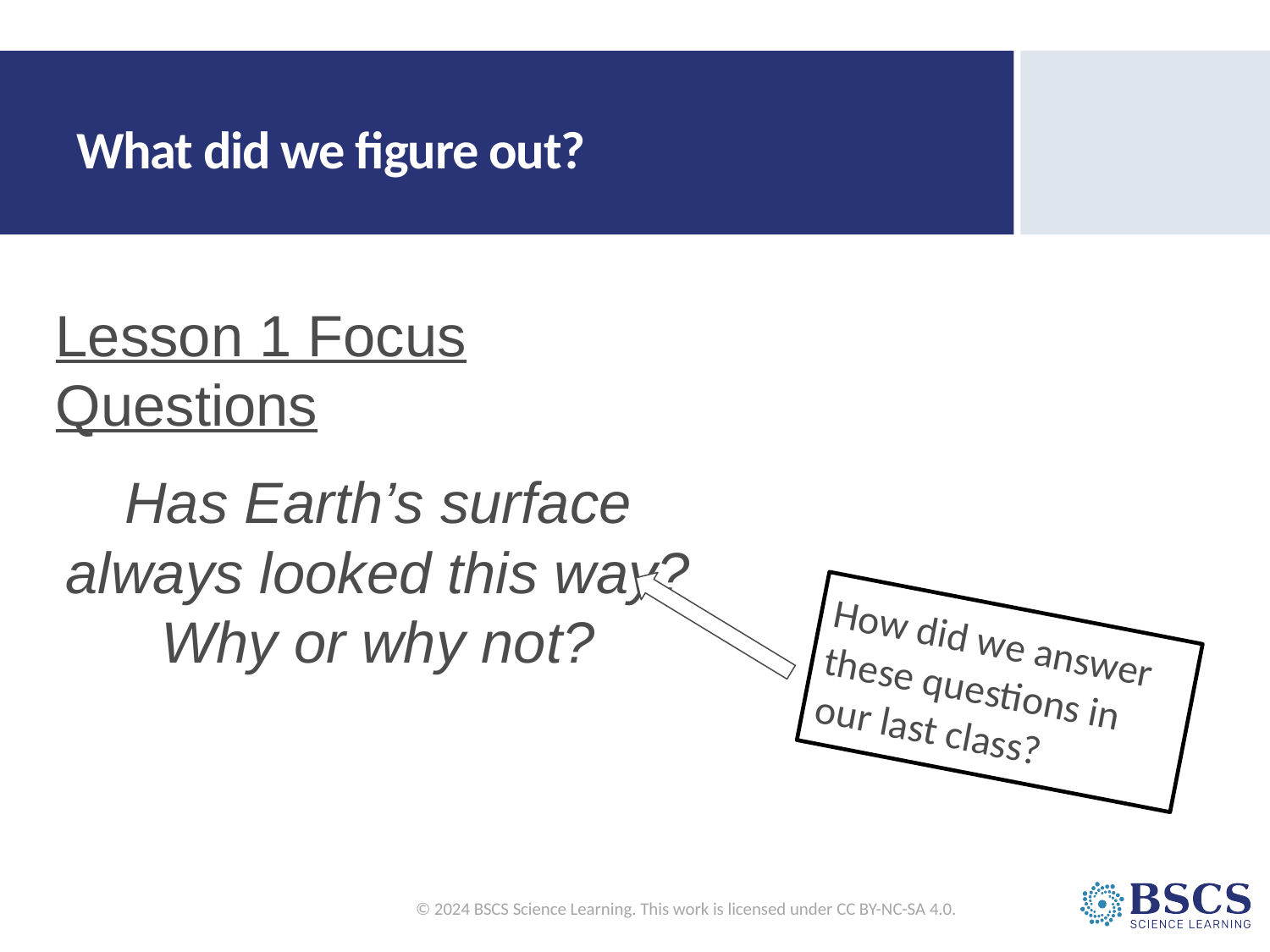

# What did we figure out?
Lesson 1 Focus Questions

Has Earth’s surface always looked this way? Why or why not?
How did we answer these questions in our last class?

© 2024 BSCS Science Learning. This work is licensed under CC BY-NC-SA 4.0.